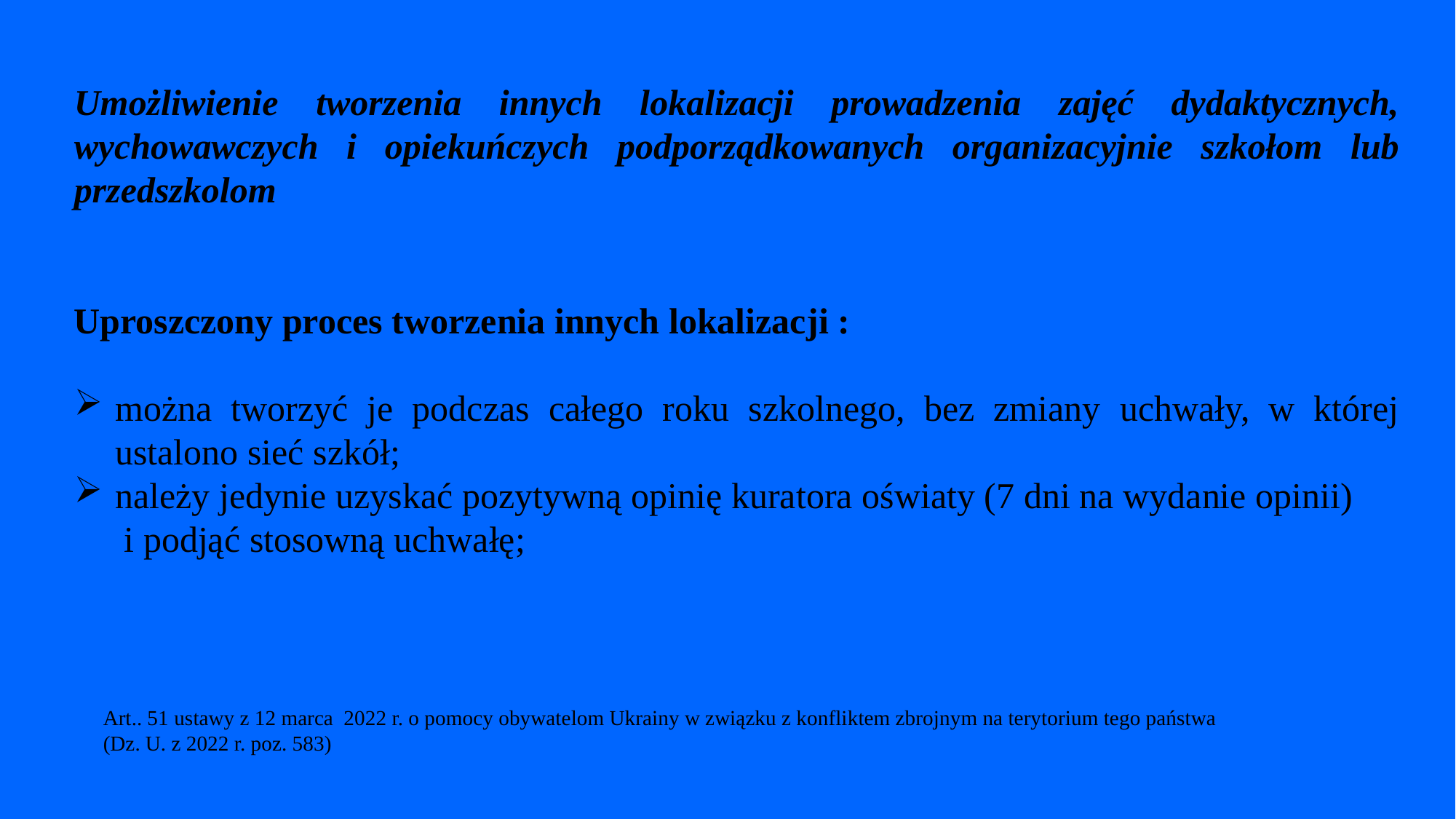

Umożliwienie tworzenia innych lokalizacji prowadzenia zajęć dydaktycznych, wychowawczych i opiekuńczych podporządkowanych organizacyjnie szkołom lub przedszkolom

Uproszczony proces tworzenia innych lokalizacji :

można tworzyć je podczas całego roku szkolnego, bez zmiany uchwały, w której ustalono sieć szkół;
należy jedynie uzyskać pozytywną opinię kuratora oświaty (7 dni na wydanie opinii)       i podjąć stosowną uchwałę;
Art.. 51 ustawy z 12 marca  2022 r. o pomocy obywatelom Ukrainy w związku z konfliktem zbrojnym na terytorium tego państwa
(Dz. U. z 2022 r. poz. 583)